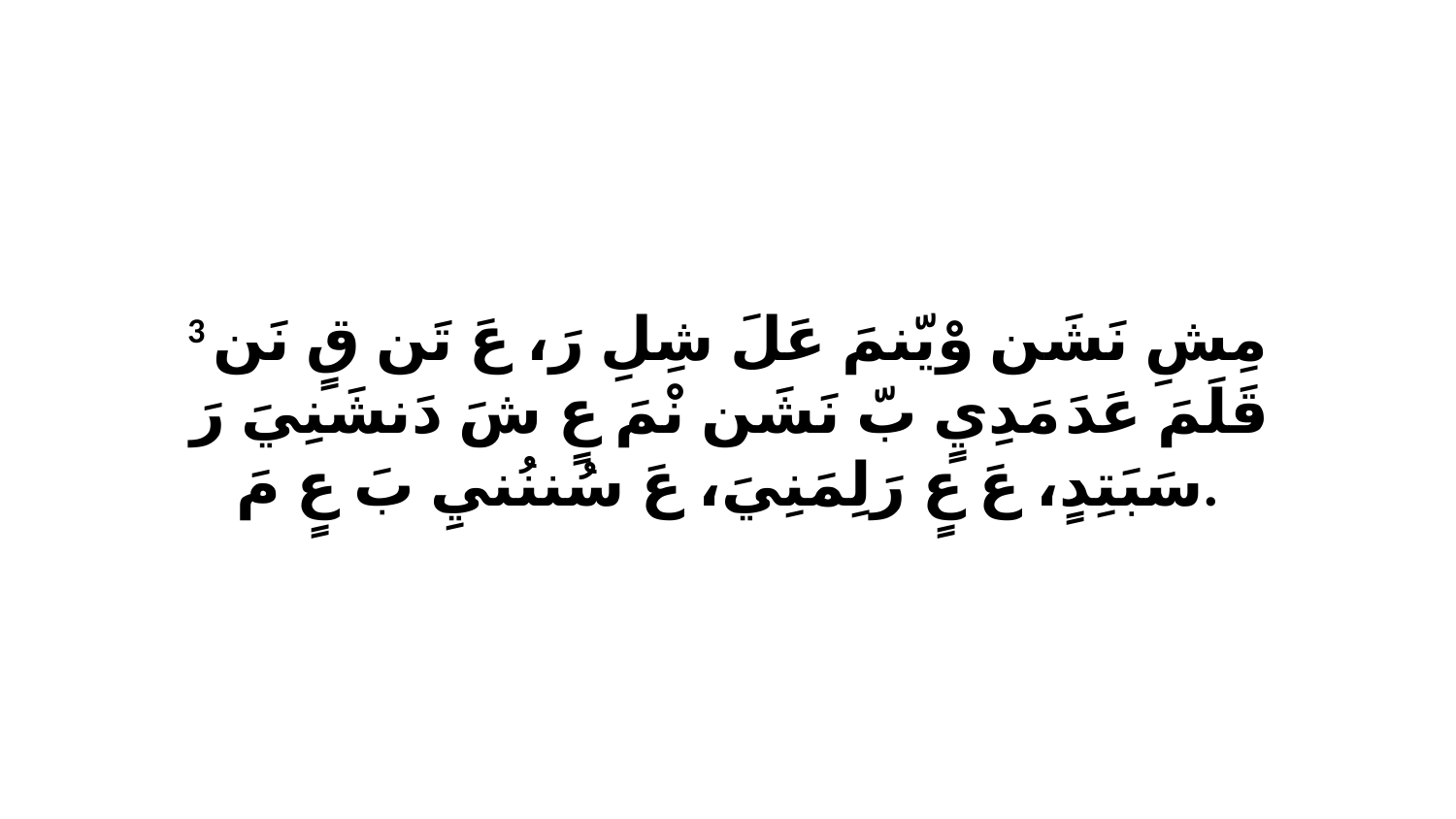

3 مِشِ نَشَن وْيّنمَ عَلَ شِلِ رَ، عَ تَن قٍ نَن قَلَمَ عَدَ مَدِيٍ بّ نَشَن نْمَ عٍ شَ دَنشَنِيَ رَ سَبَتِدٍ، عَ عٍ رَلِمَنِيَ، عَ سُننُنيِ بَ عٍ مَ.